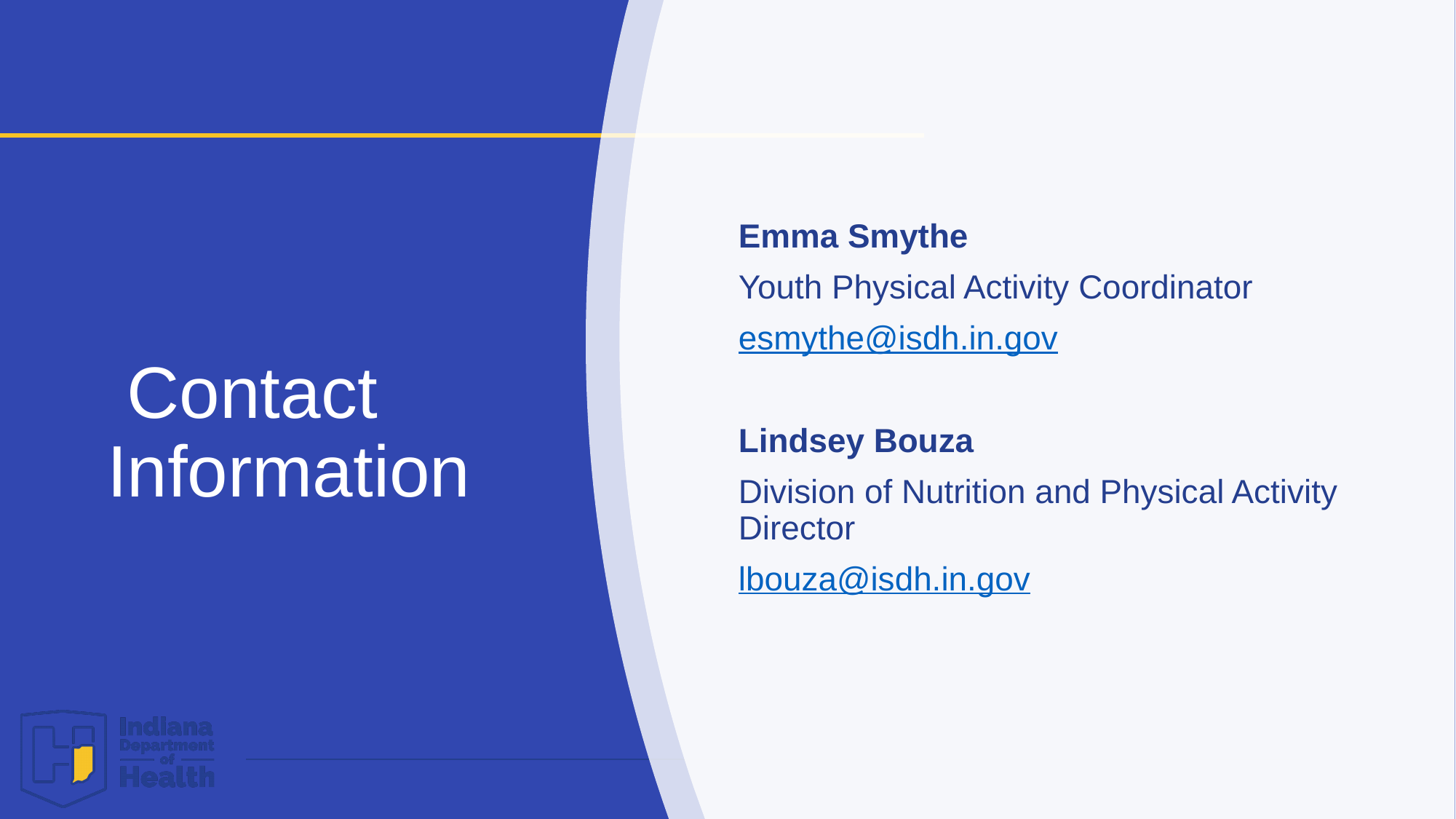

Emma Smythe
Youth Physical Activity Coordinator
esmythe@isdh.in.gov

Lindsey Bouza
Division of Nutrition and Physical Activity Director
lbouza@isdh.in.gov

# Contact Information